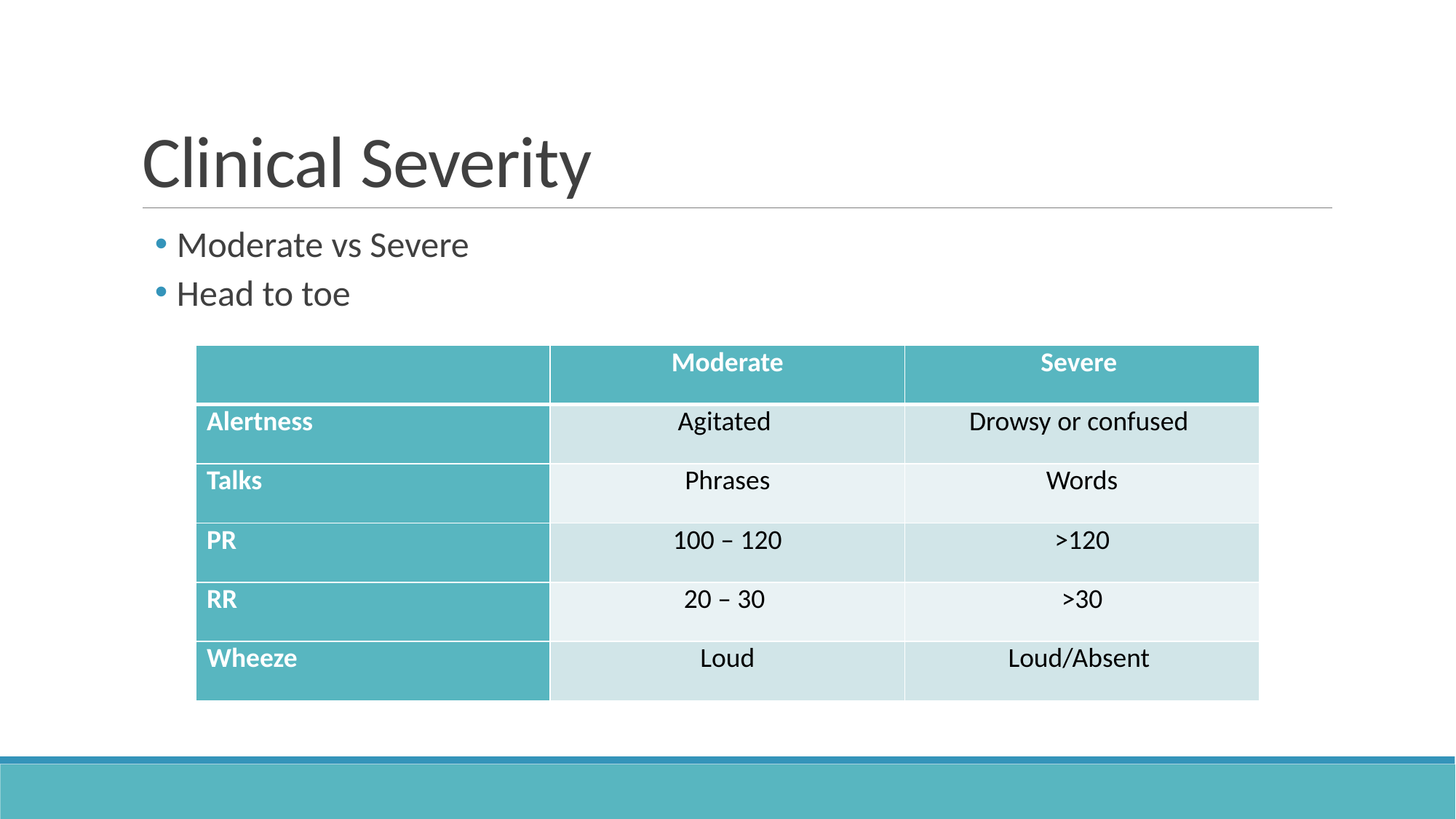

# Clinical Severity
Moderate vs Severe
Head to toe

|  | Moderate | Severe |
| --- | --- | --- |
| Alertness | Agitated | Drowsy or confused |
| Talks | Phrases | Words |
| PR | 100 – 120 | >120 |
| RR | 20 – 30 | >30 |
| Wheeze | Loud | Loud/Absent |